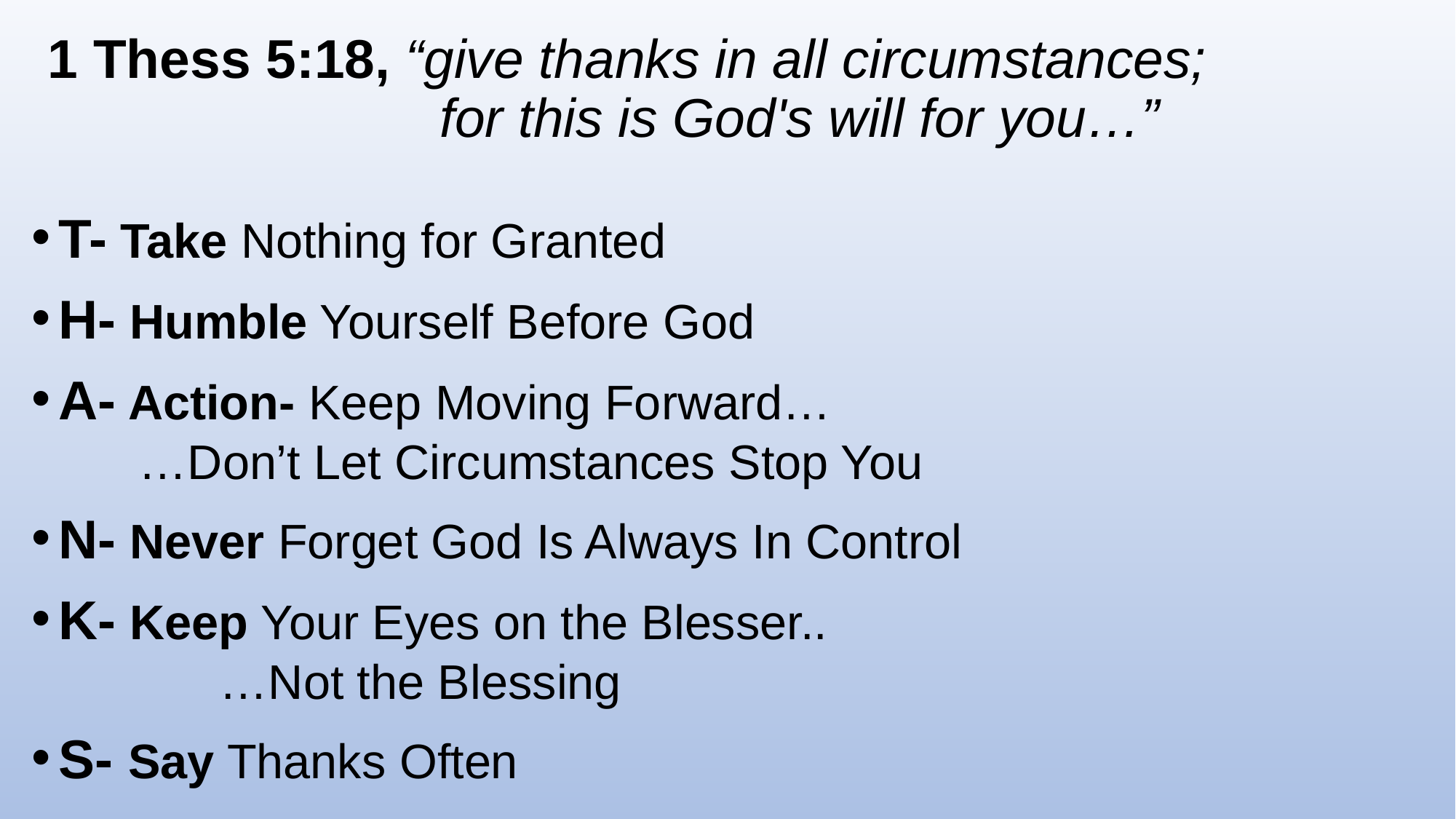

# 1 Thess 5:18, “give thanks in all circumstances; for this is God's will for you…”
T- Take Nothing for Granted
H- Humble Yourself Before God
A- Action- Keep Moving Forward…
        …Don’t Let Circumstances Stop You
N- Never Forget God Is Always In Control
K- Keep Your Eyes on the Blesser..
              …Not the Blessing
S- Say Thanks Often